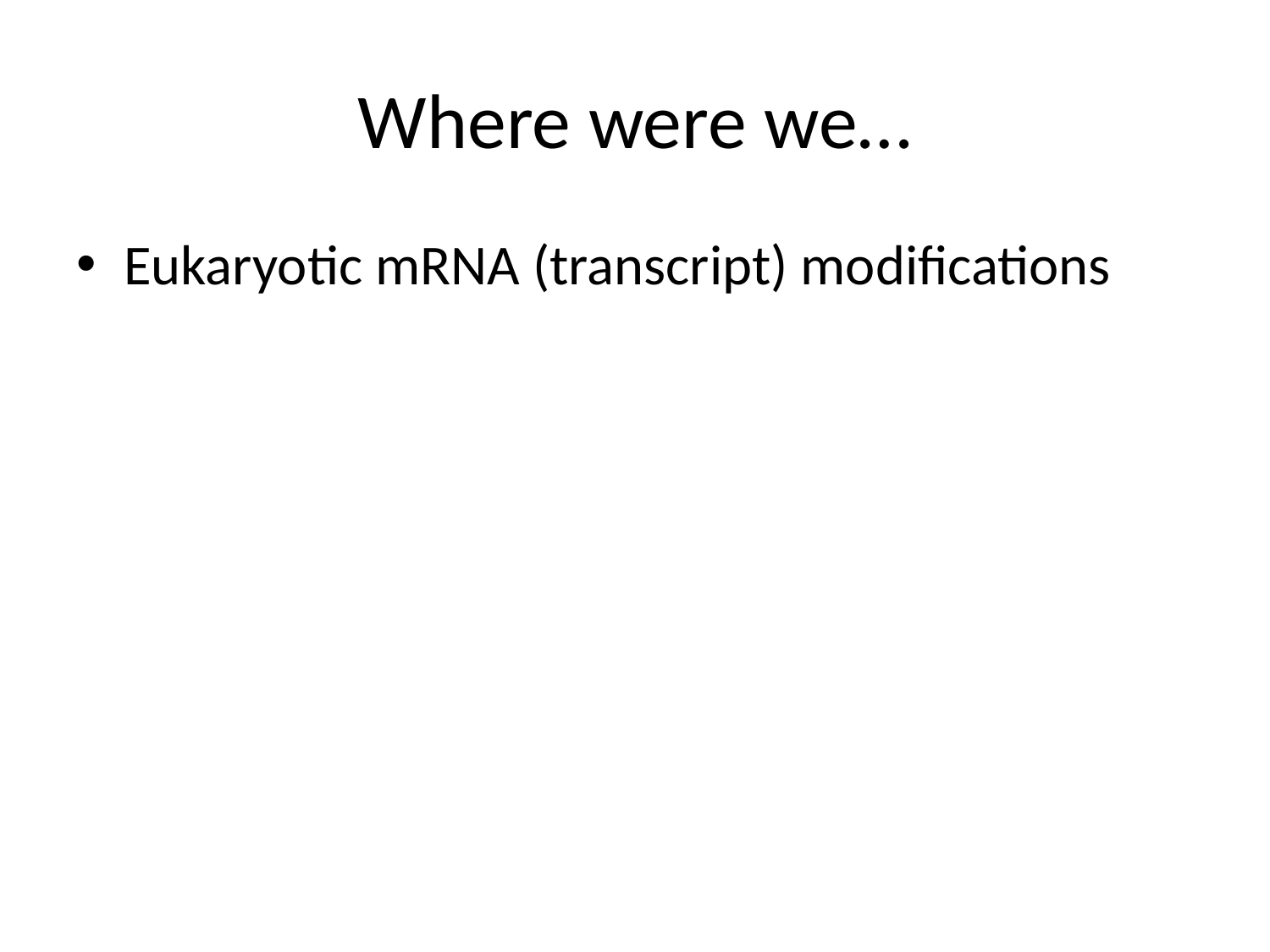

# Where were we…
Eukaryotic mRNA (transcript) modifications